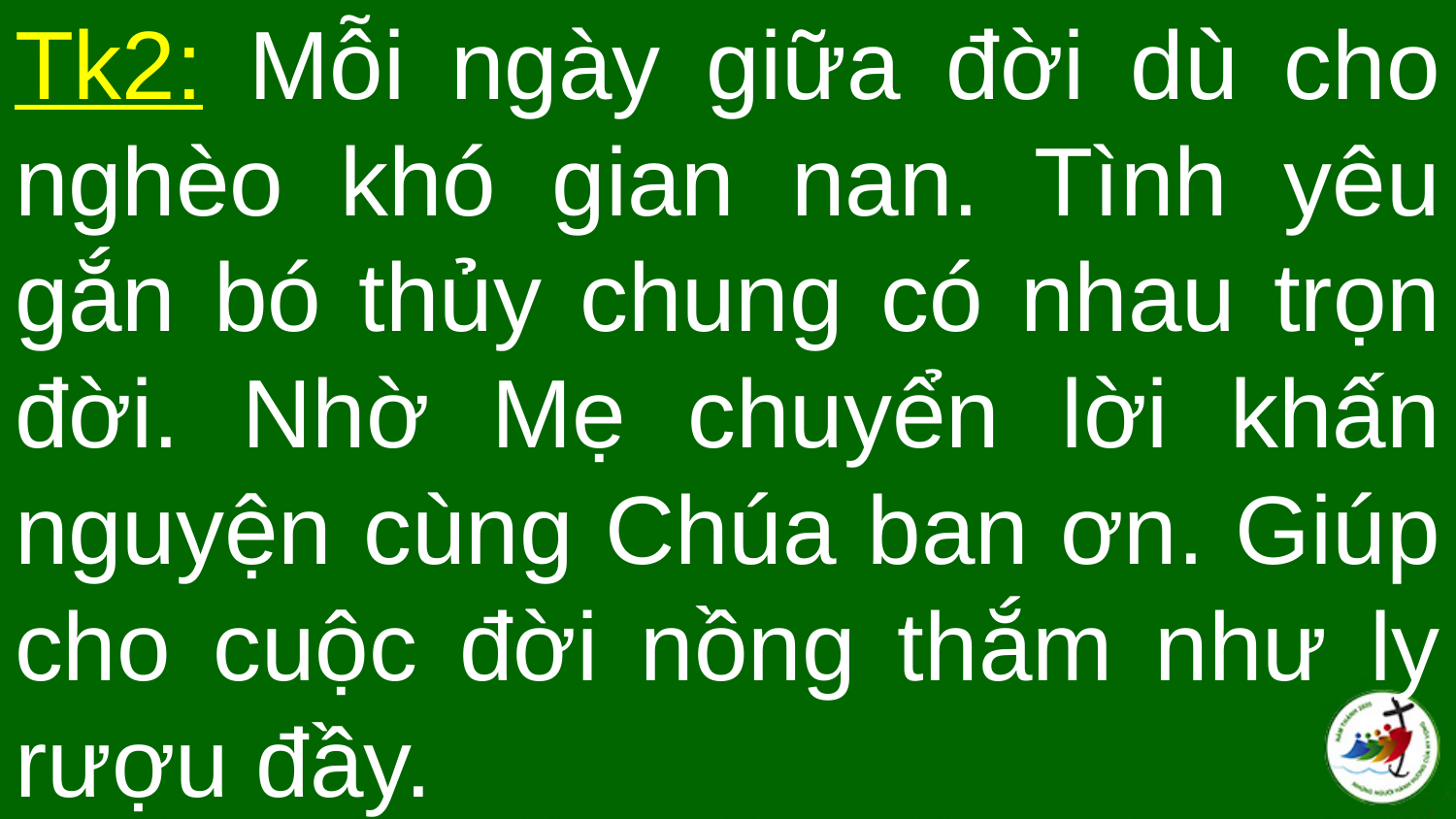

# Tk2: Mỗi ngày giữa đời dù cho nghèo khó gian nan. Tình yêu gắn bó thủy chung có nhau trọn đời. Nhờ Mẹ chuyển lời khấn nguyện cùng Chúa ban ơn. Giúp cho cuộc đời nồng thắm như ly rượu đầy.